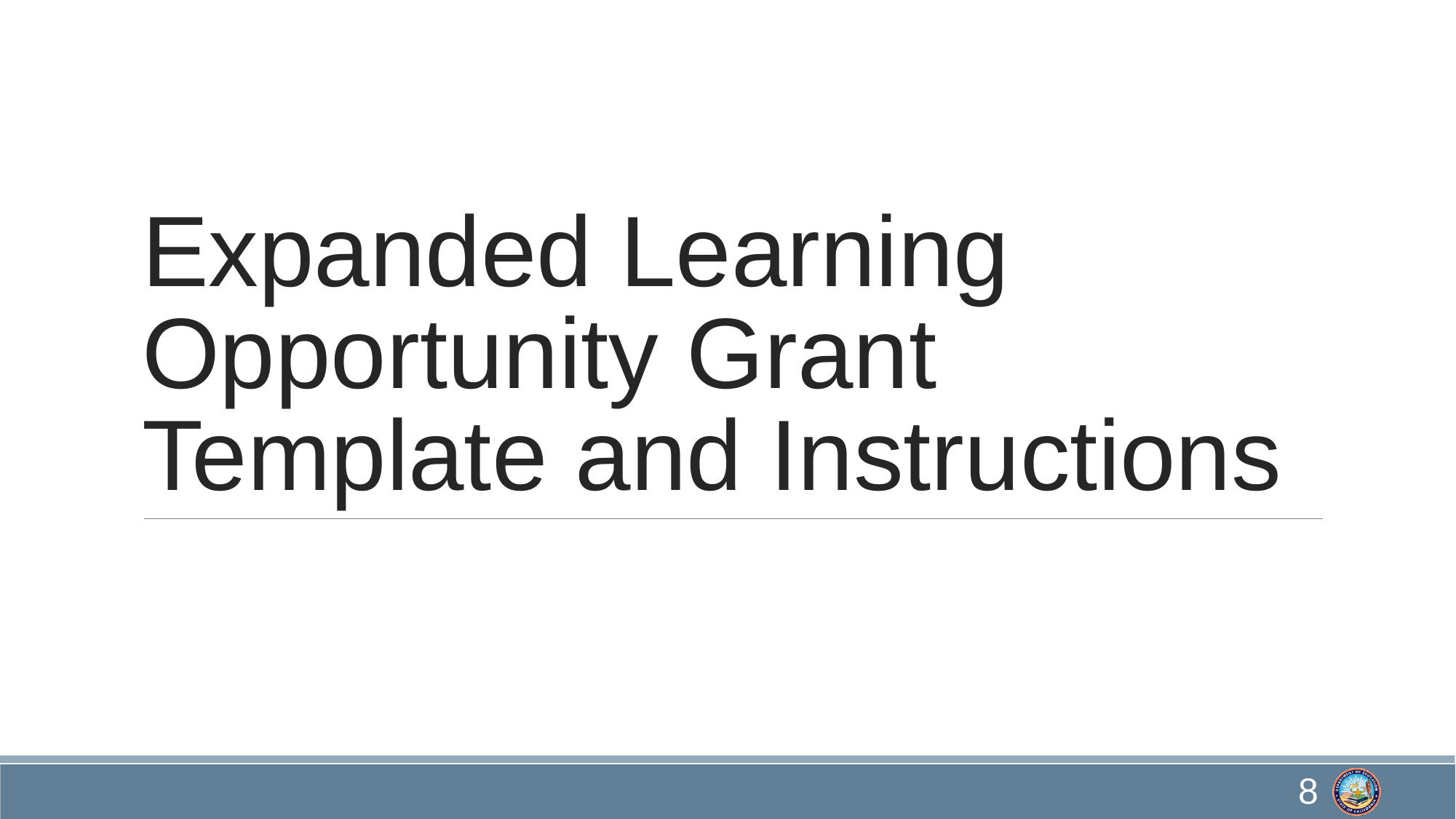

# Expanded Learning Opportunity Grant Template and Instructions
8